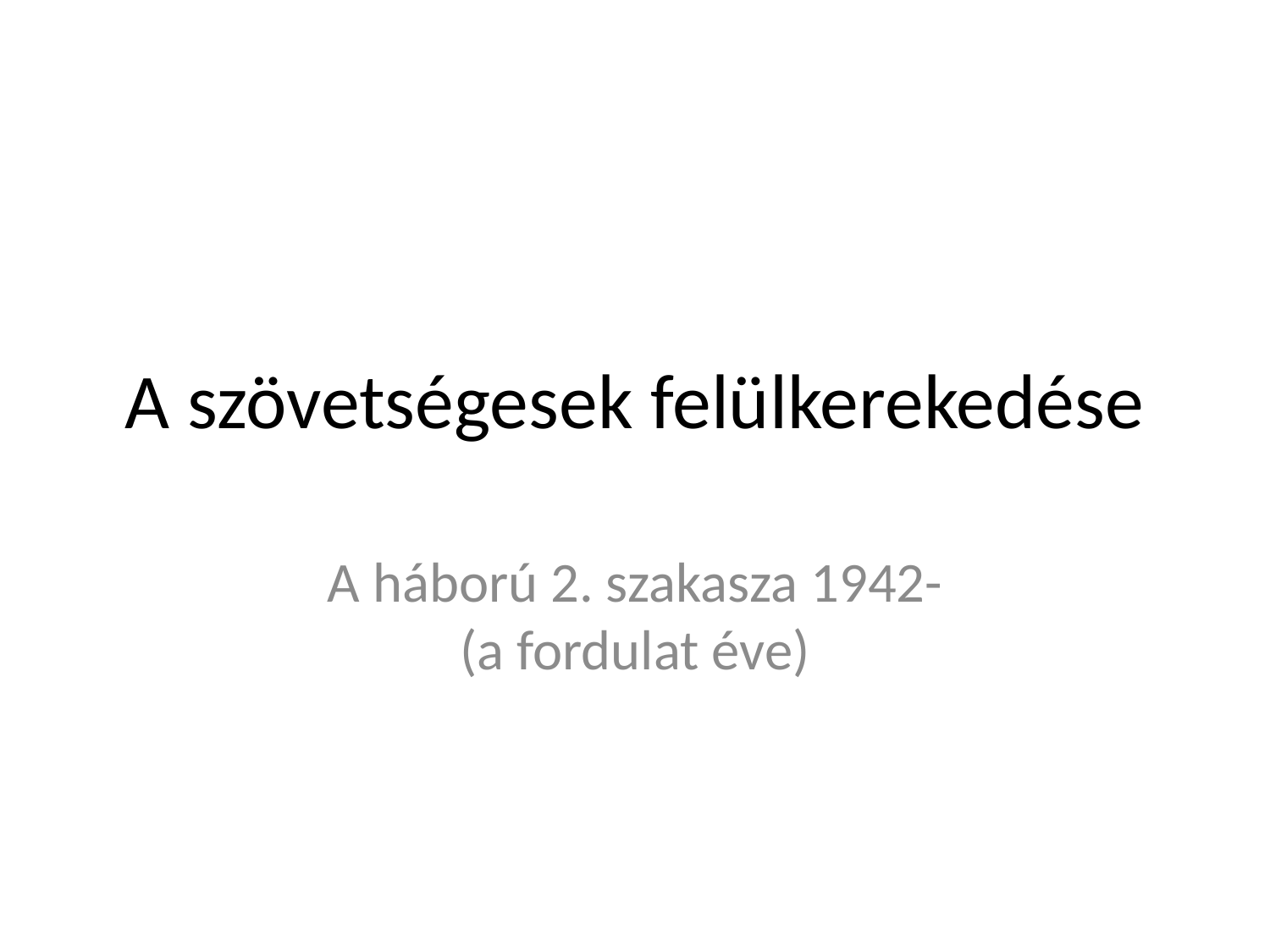

# A szövetségesek felülkerekedése
A háború 2. szakasza 1942-
(a fordulat éve)